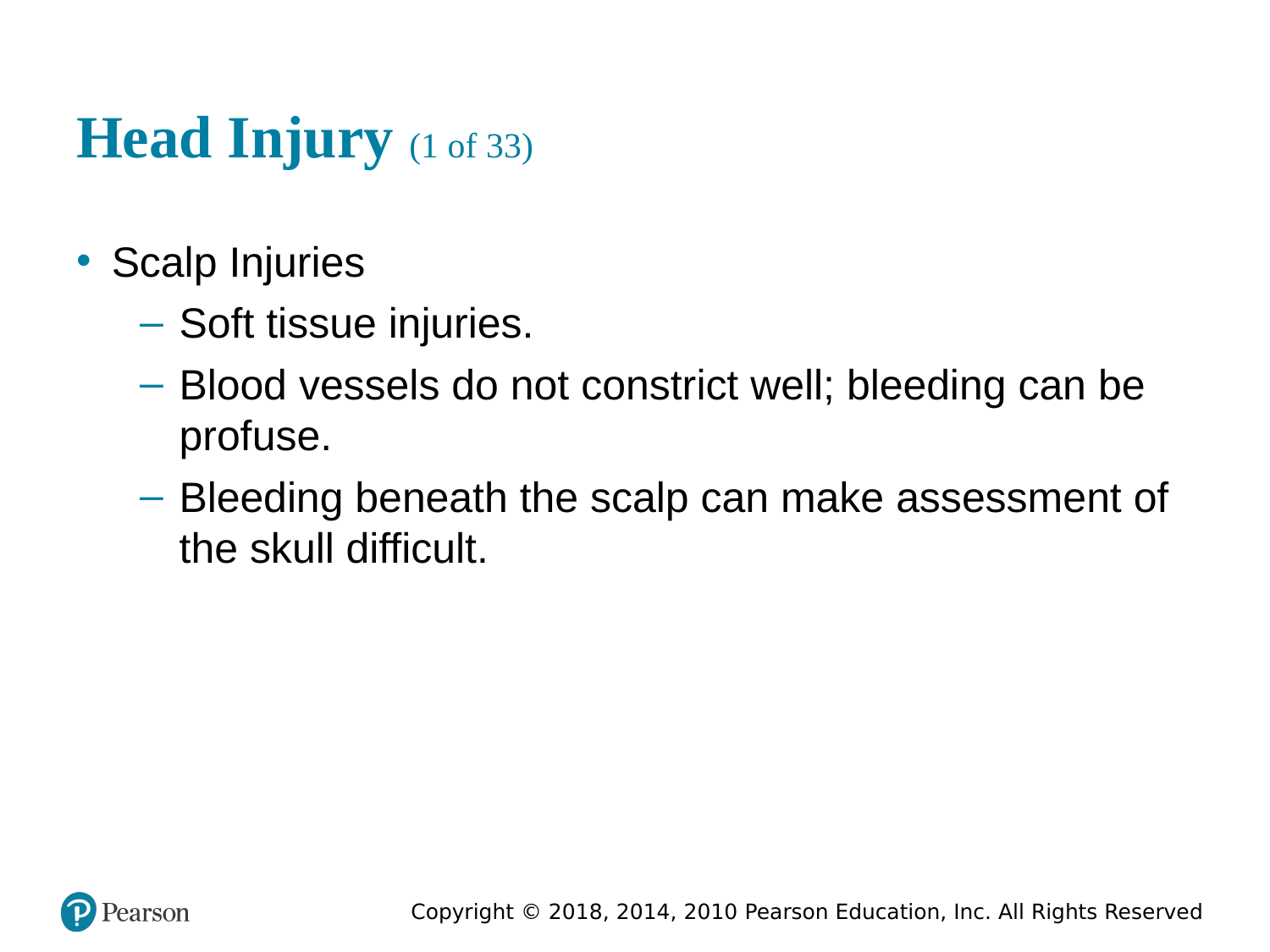

# Head Injury (1 of 33)
Scalp Injuries
Soft tissue injuries.
Blood vessels do not constrict well; bleeding can be profuse.
Bleeding beneath the scalp can make assessment of the skull difficult.